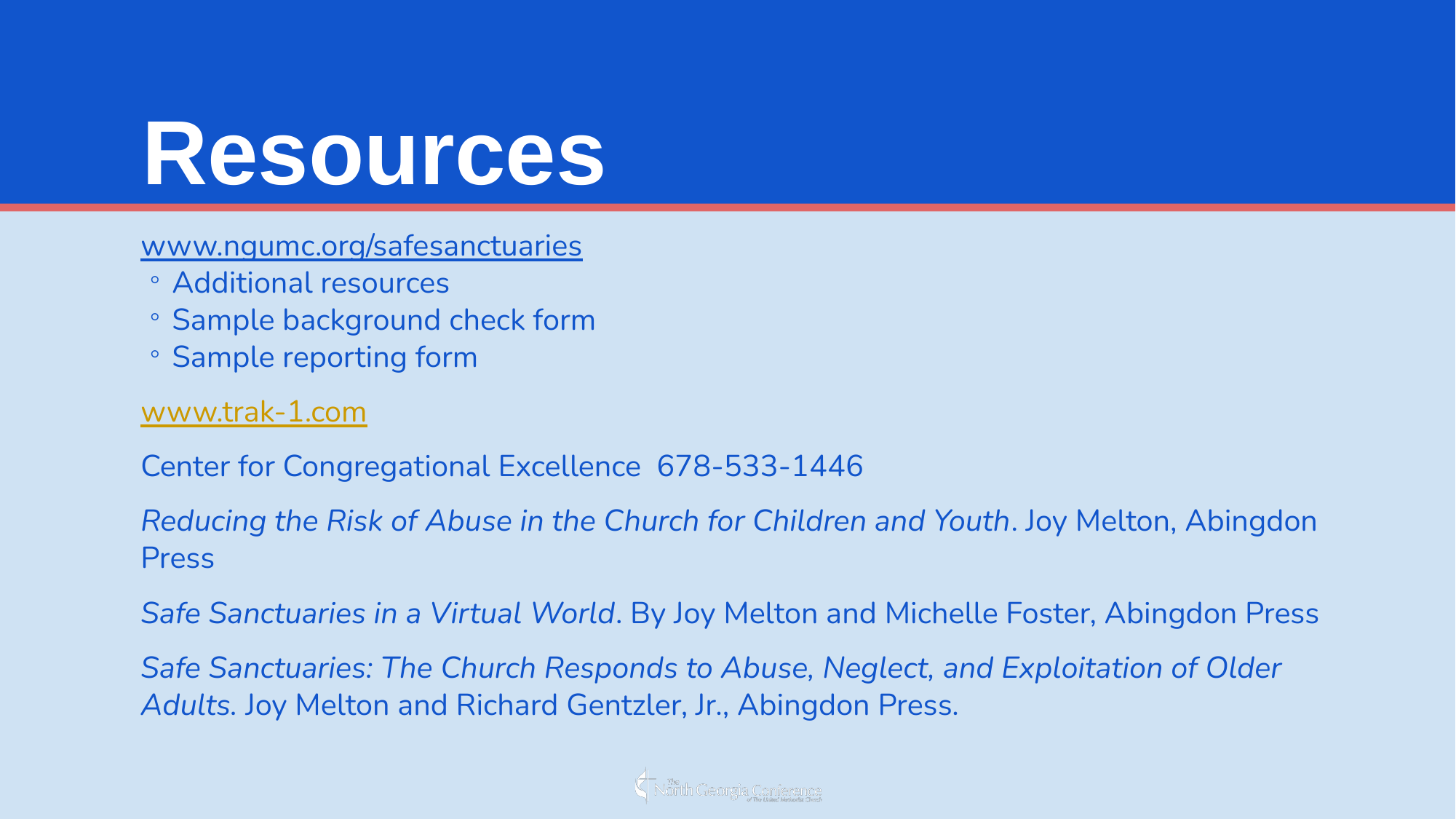

# Resources
www.ngumc.org/safesanctuaries
Additional resources
Sample background check form
Sample reporting form
www.trak-1.com
Center for Congregational Excellence  678-533-1446
Reducing the Risk of Abuse in the Church for Children and Youth. Joy Melton, Abingdon Press
Safe Sanctuaries in a Virtual World. By Joy Melton and Michelle Foster, Abingdon Press
Safe Sanctuaries: The Church Responds to Abuse, Neglect, and Exploitation of Older Adults. Joy Melton and Richard Gentzler, Jr., Abingdon Press.